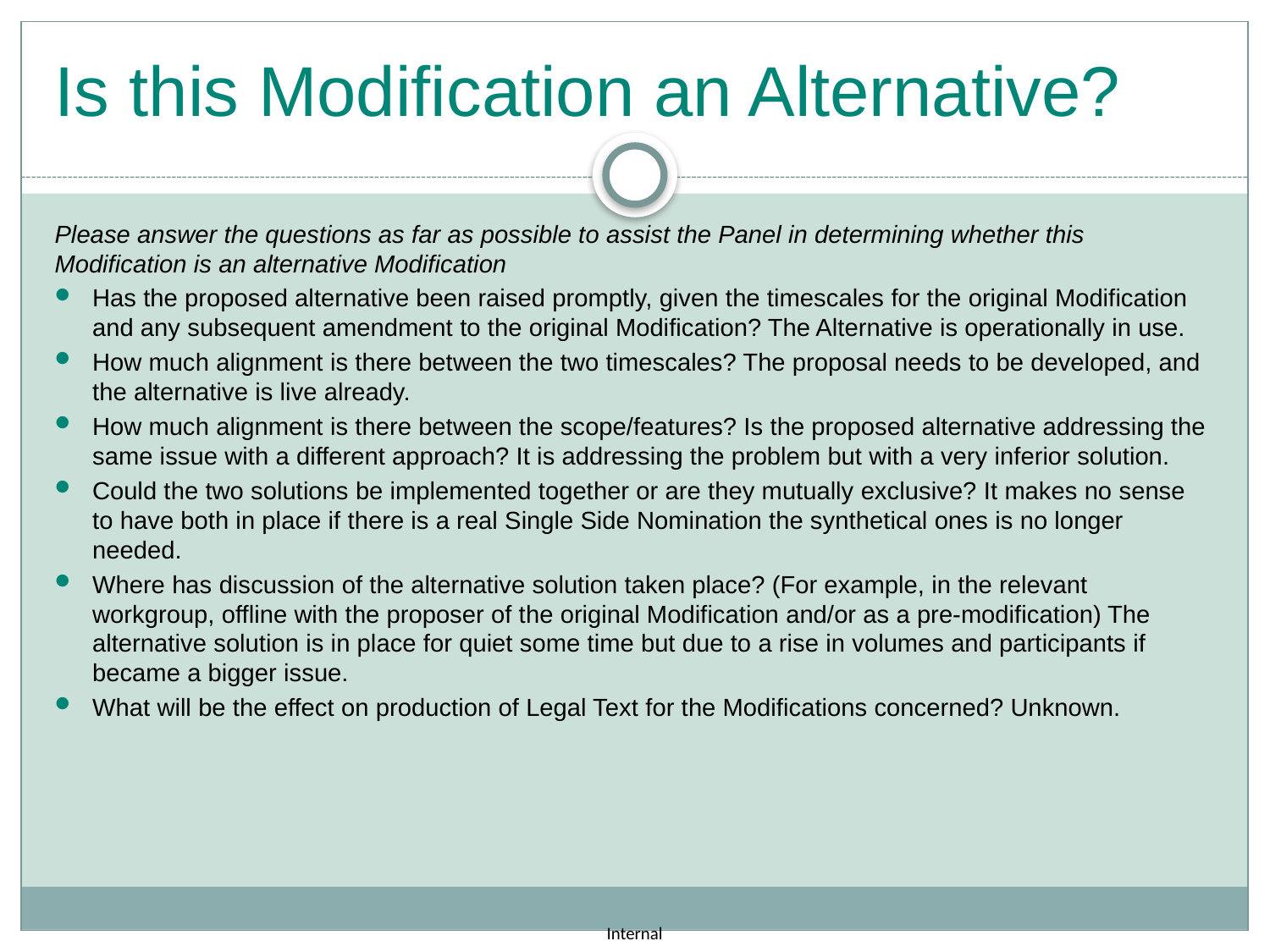

# Is this Modification an Alternative?
Please answer the questions as far as possible to assist the Panel in determining whether this Modification is an alternative Modification
Has the proposed alternative been raised promptly, given the timescales for the original Modification and any subsequent amendment to the original Modification? The Alternative is operationally in use.
How much alignment is there between the two timescales? The proposal needs to be developed, and the alternative is live already.
How much alignment is there between the scope/features? Is the proposed alternative addressing the same issue with a different approach? It is addressing the problem but with a very inferior solution.
Could the two solutions be implemented together or are they mutually exclusive? It makes no sense to have both in place if there is a real Single Side Nomination the synthetical ones is no longer needed.
Where has discussion of the alternative solution taken place? (For example, in the relevant workgroup, offline with the proposer of the original Modification and/or as a pre-modification) The alternative solution is in place for quiet some time but due to a rise in volumes and participants if became a bigger issue.
What will be the effect on production of Legal Text for the Modifications concerned? Unknown.